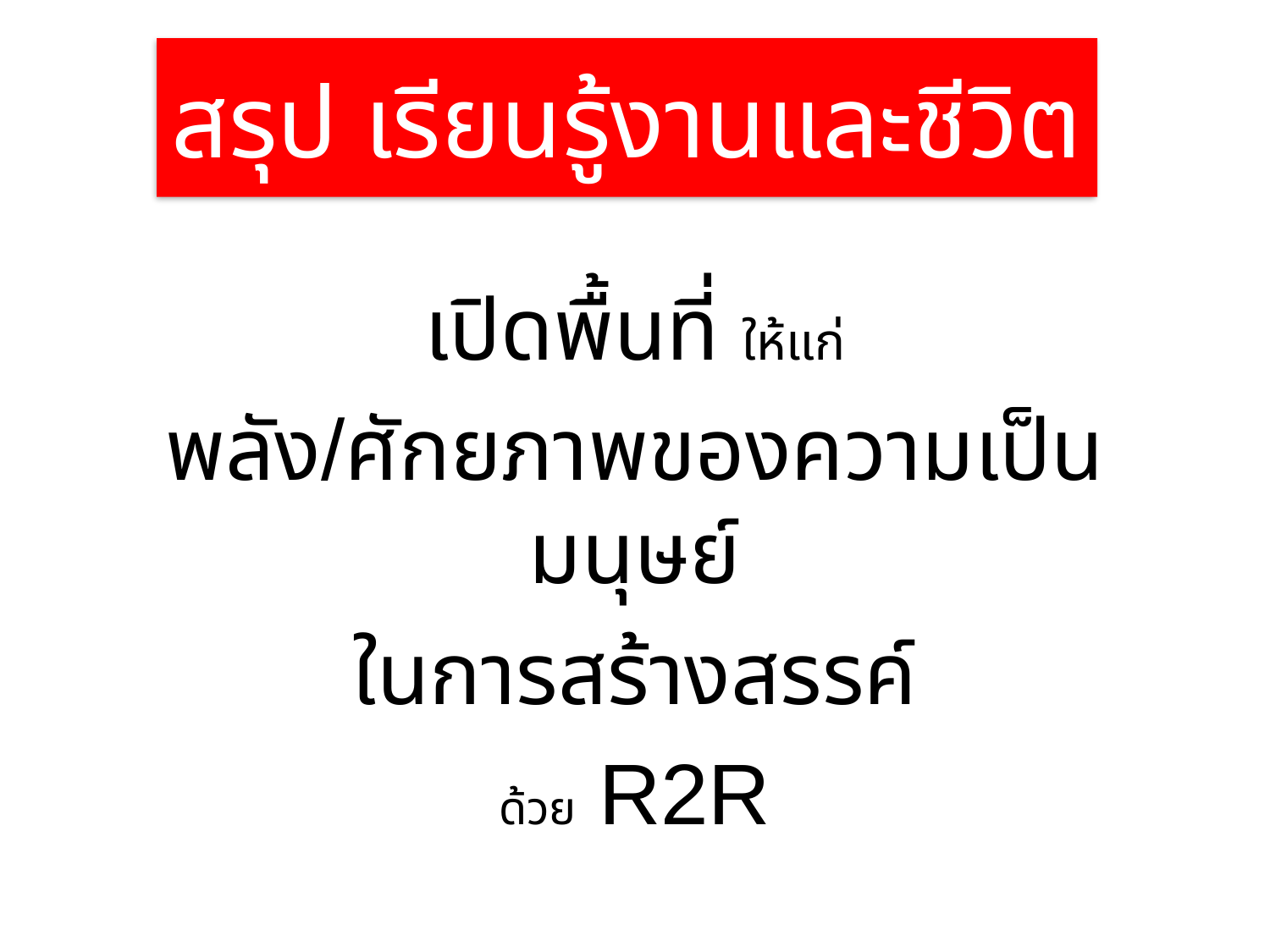

# สรุป เรียนรู้งานและชีวิต
เปิดพื้นที่ ให้แก่
พลัง/ศักยภาพของความเป็นมนุษย์
ในการสร้างสรรค์
ด้วย R2R